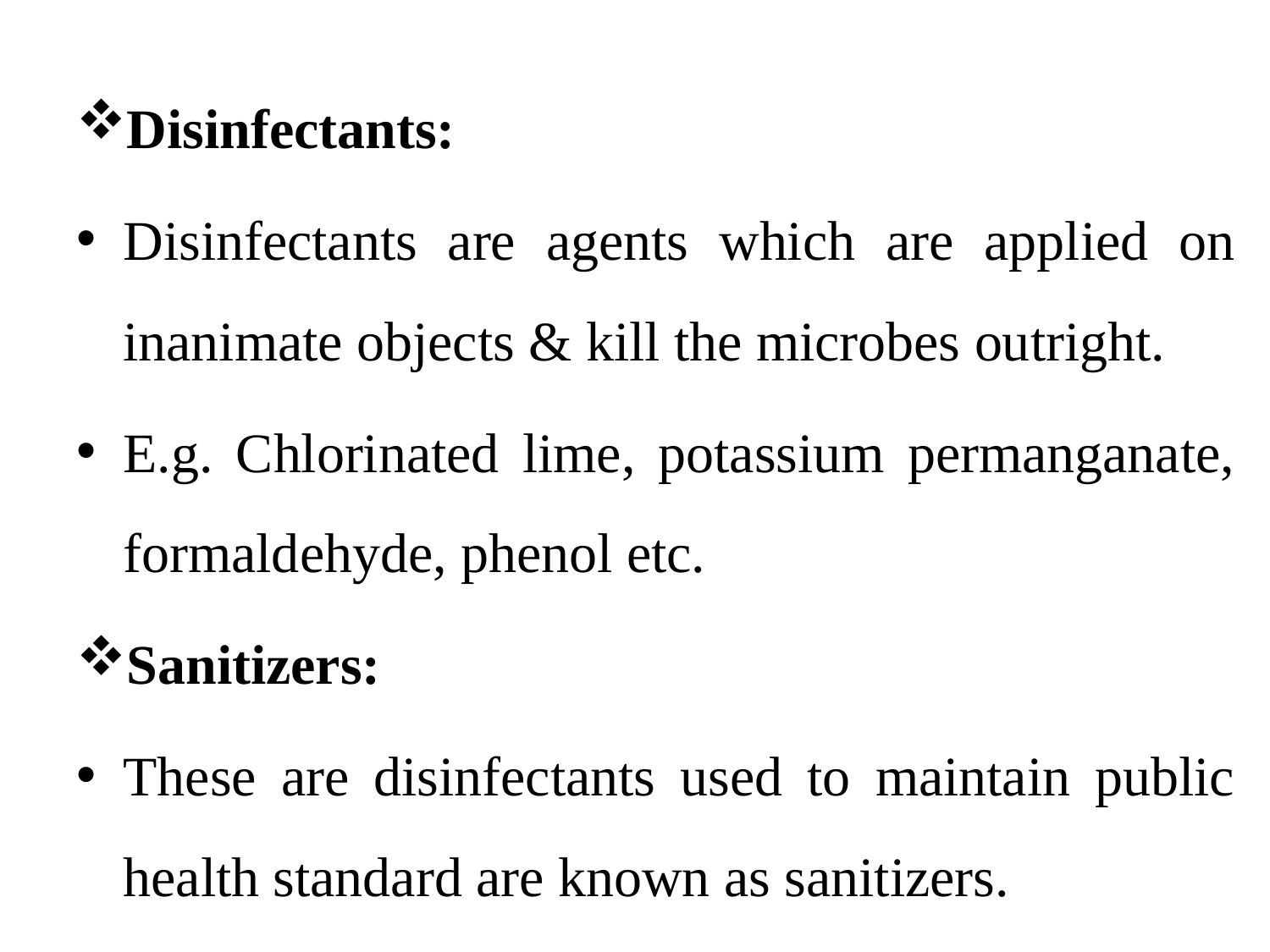

Disinfectants:
Disinfectants are agents which are applied on inanimate objects & kill the microbes outright.
E.g. Chlorinated lime, potassium permanganate, formaldehyde, phenol etc.
Sanitizers:
These are disinfectants used to maintain public health standard are known as sanitizers.